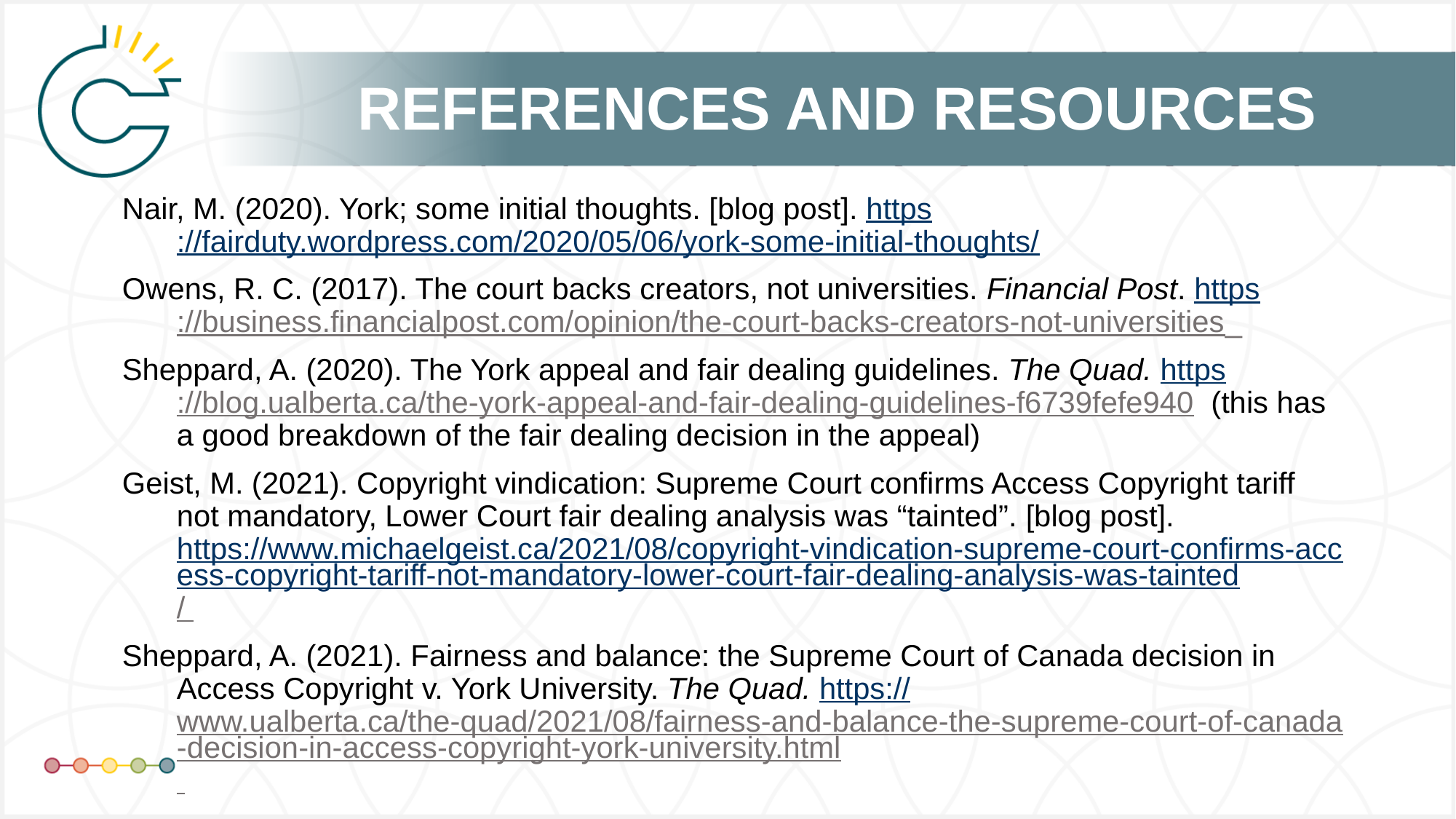

Nair, M. (2020). York; some initial thoughts. [blog post]. https://fairduty.wordpress.com/2020/05/06/york-some-initial-thoughts/
Owens, R. C. (2017). The court backs creators, not universities. Financial Post. https://business.financialpost.com/opinion/the-court-backs-creators-not-universities_
Sheppard, A. (2020). The York appeal and fair dealing guidelines. The Quad. https://blog.ualberta.ca/the-york-appeal-and-fair-dealing-guidelines-f6739fefe940  (this has a good breakdown of the fair dealing decision in the appeal)
Geist, M. (2021). Copyright vindication: Supreme Court confirms Access Copyright tariff not mandatory, Lower Court fair dealing analysis was “tainted”. [blog post]. https://www.michaelgeist.ca/2021/08/copyright-vindication-supreme-court-confirms-access-copyright-tariff-not-mandatory-lower-court-fair-dealing-analysis-was-tainted/
Sheppard, A. (2021). Fairness and balance: the Supreme Court of Canada decision in Access Copyright v. York University. The Quad. https://www.ualberta.ca/the-quad/2021/08/fairness-and-balance-the-supreme-court-of-canada-decision-in-access-copyright-york-university.html